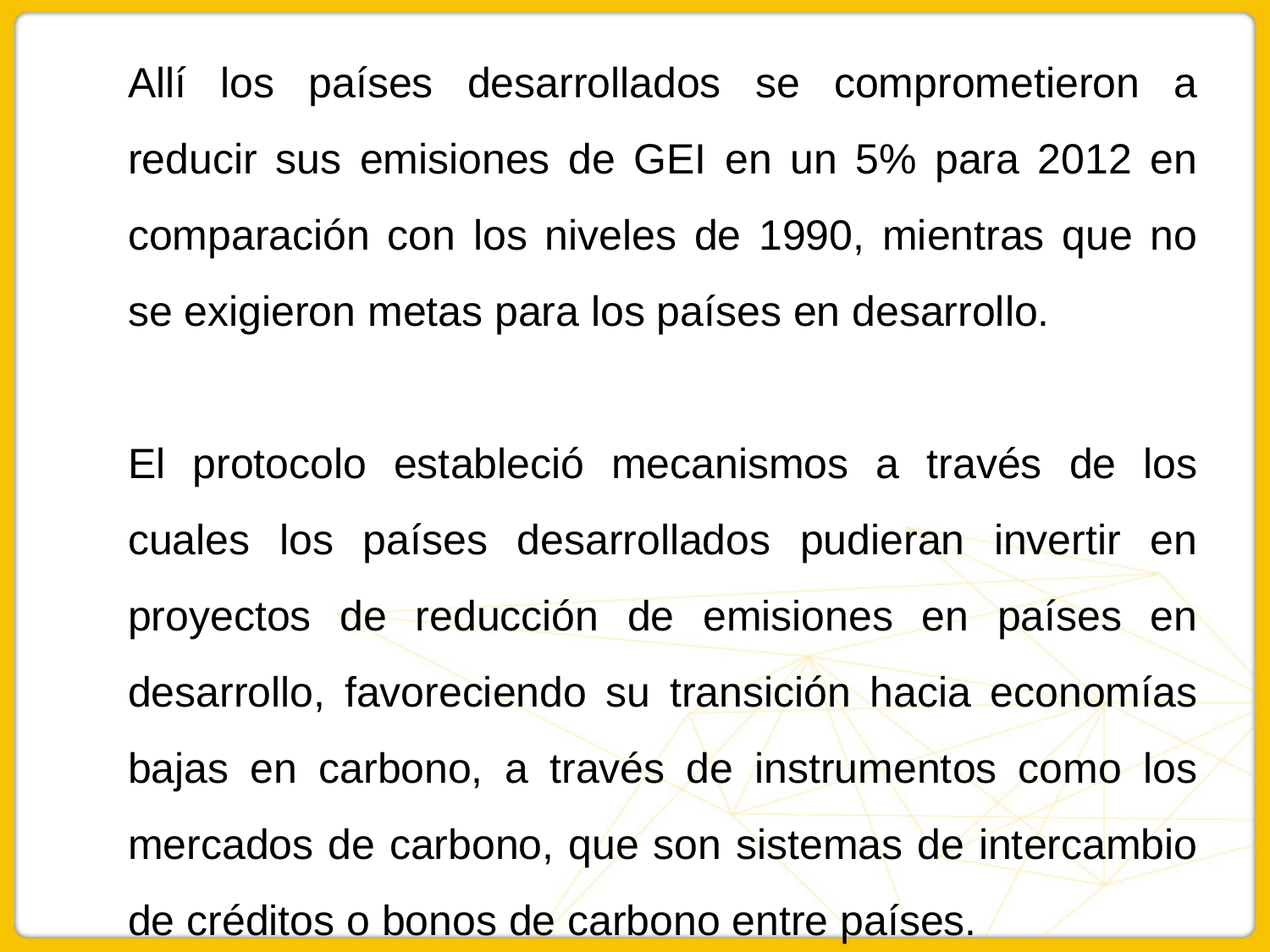

Allí los países desarrollados se comprometieron a reducir sus emisiones de GEI en un 5% para 2012 en comparación con los niveles de 1990, mientras que no se exigieron metas para los países en desarrollo.

El protocolo estableció mecanismos a través de los cuales los países desarrollados pudieran invertir en proyectos de reducción de emisiones en países en desarrollo, favoreciendo su transición hacia economías bajas en carbono, a través de instrumentos como los mercados de carbono, que son sistemas de intercambio de créditos o bonos de carbono entre países.